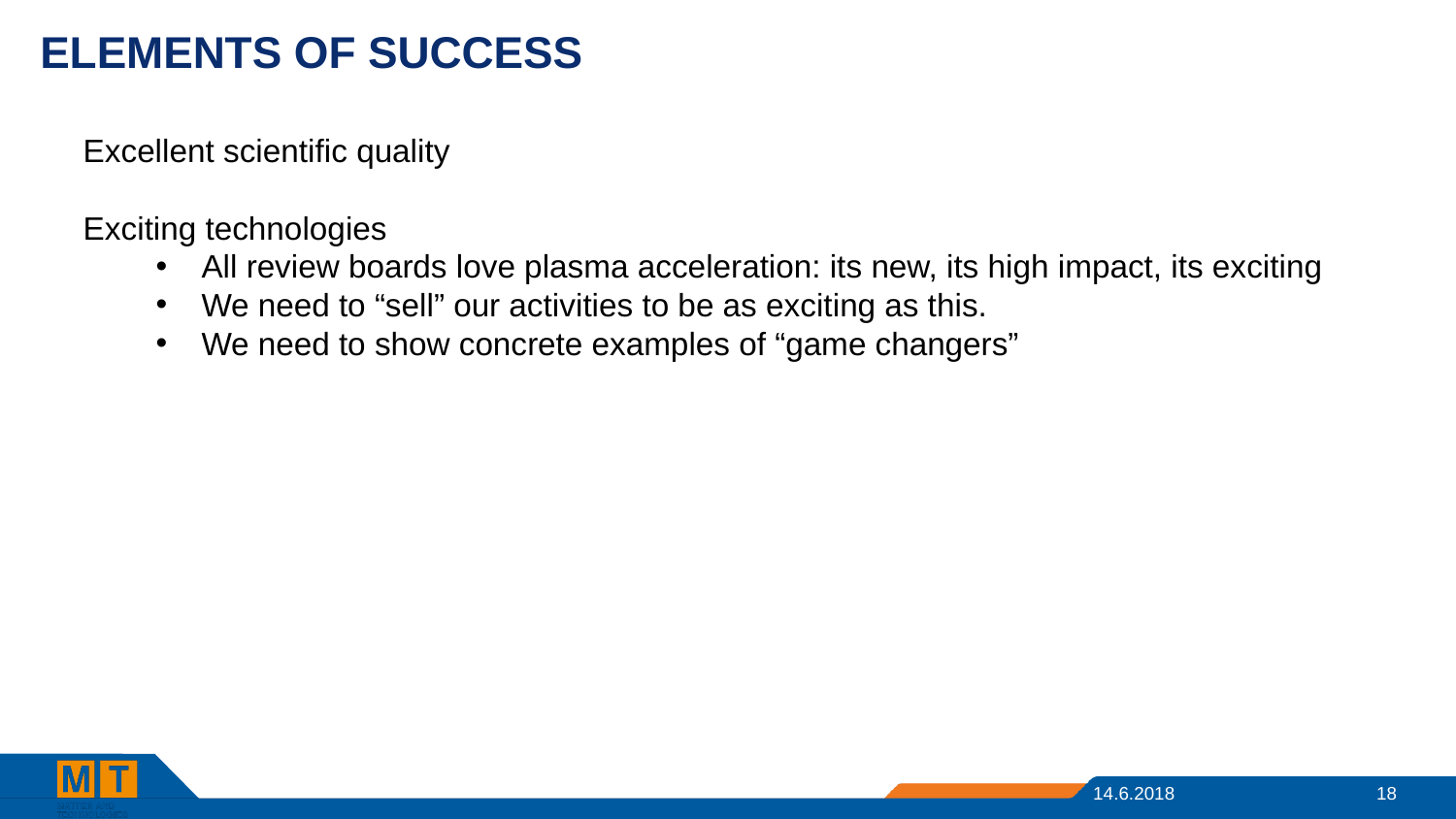

# Elements of success
Excellent scientific quality

Exciting technologies
All review boards love plasma acceleration: its new, its high impact, its exciting
We need to “sell” our activities to be as exciting as this.
We need to show concrete examples of “game changers”

14.6.2018